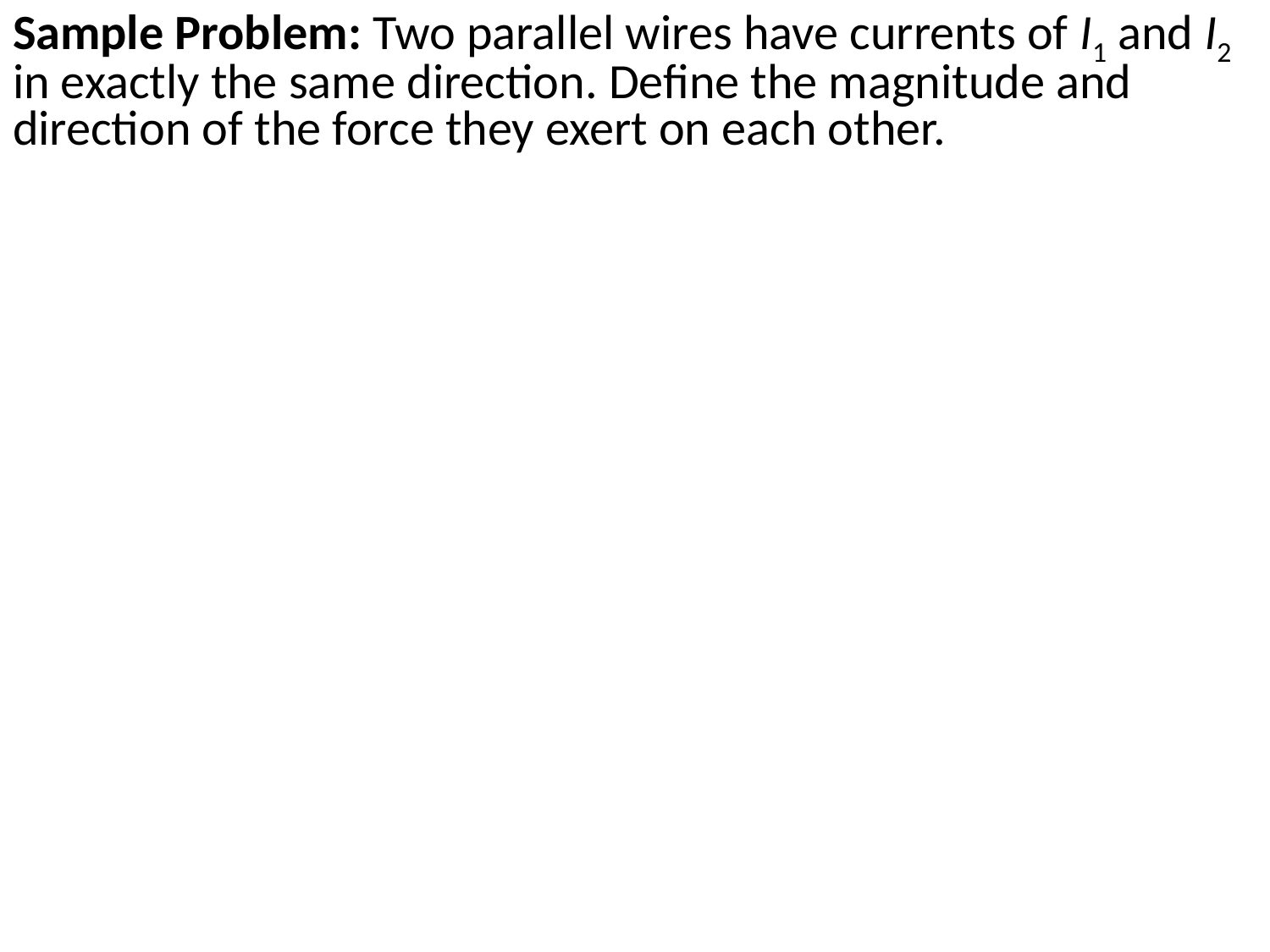

Sample Problem: Two parallel wires have currents of I1 and I2 in exactly the same direction. Define the magnitude and direction of the force they exert on each other.